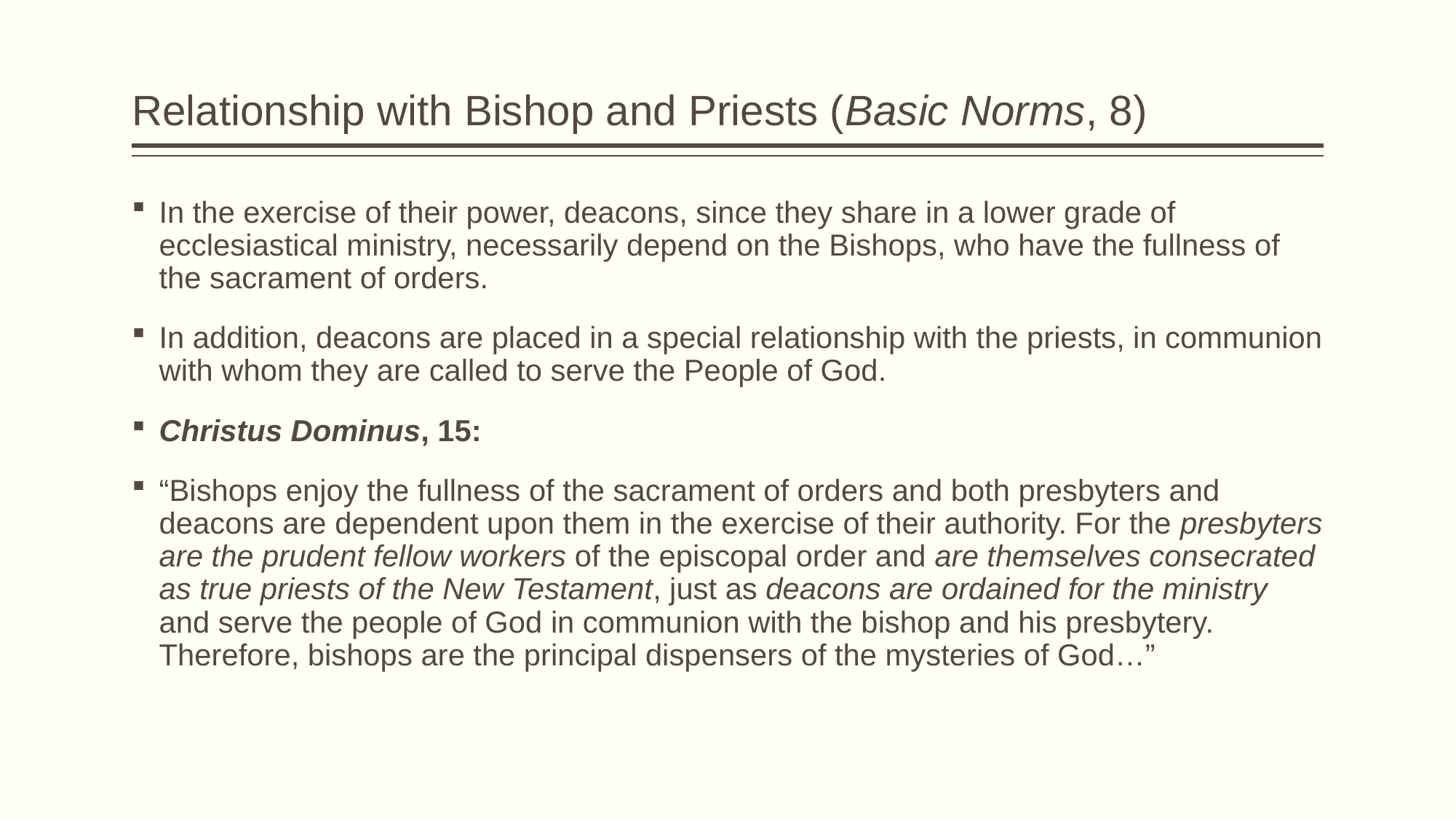

# Relationship with Bishop and Priests (Basic Norms, 8)
In the exercise of their power, deacons, since they share in a lower grade of ecclesiastical ministry, necessarily depend on the Bishops, who have the fullness of the sacrament of orders.
In addition, deacons are placed in a special relationship with the priests, in communion with whom they are called to serve the People of God.
Christus Dominus, 15:
“Bishops enjoy the fullness of the sacrament of orders and both presbyters and deacons are dependent upon them in the exercise of their authority. For the presbyters are the prudent fellow workers of the episcopal order and are themselves consecrated as true priests of the New Testament, just as deacons are ordained for the ministry and serve the people of God in communion with the bishop and his presbytery. Therefore, bishops are the principal dispensers of the mysteries of God…”